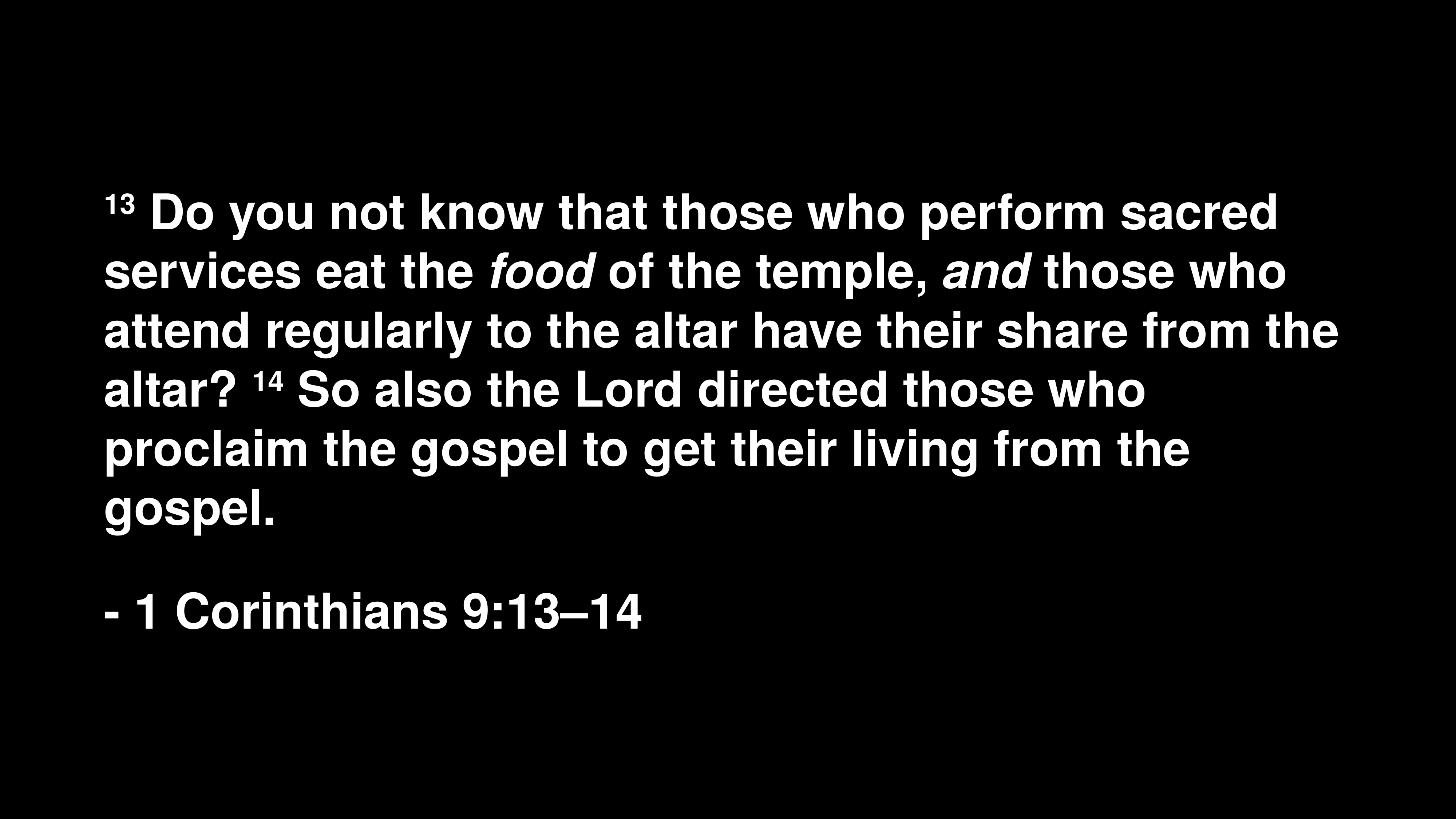

13 Do you not know that those who perform sacred services eat the food of the temple, and those who attend regularly to the altar have their share from the altar? 14 So also the Lord directed those who proclaim the gospel to get their living from the gospel.
- 1 Corinthians 9:13–14